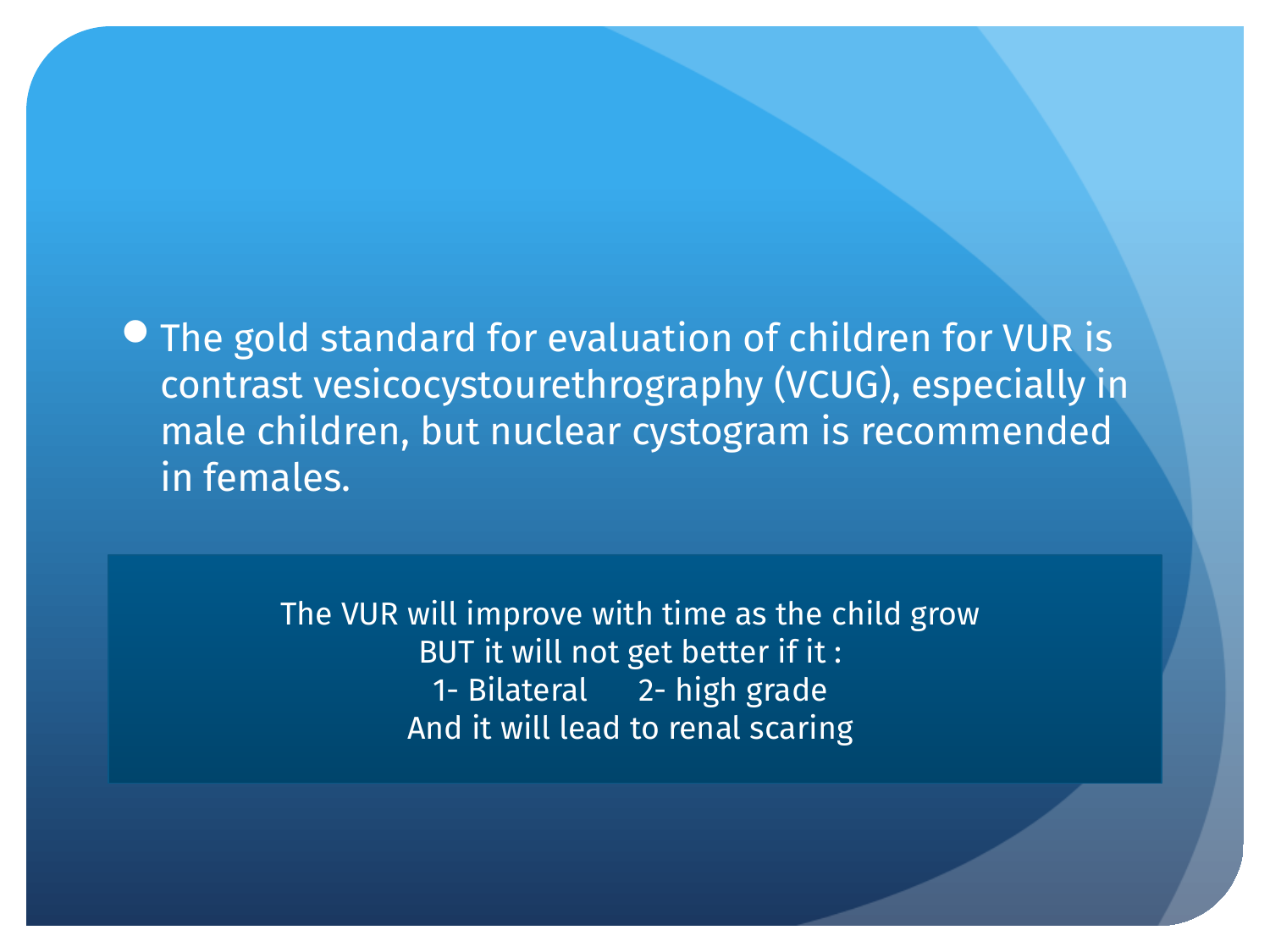

#
The gold standard for evaluation of children for VUR is contrast vesicocystourethrography (VCUG), especially in male children, but nuclear cystogram is recommended in females.
The VUR will improve with time as the child grow
BUT it will not get better if it :
1- Bilateral      2- high grade
And it will lead to renal scaring